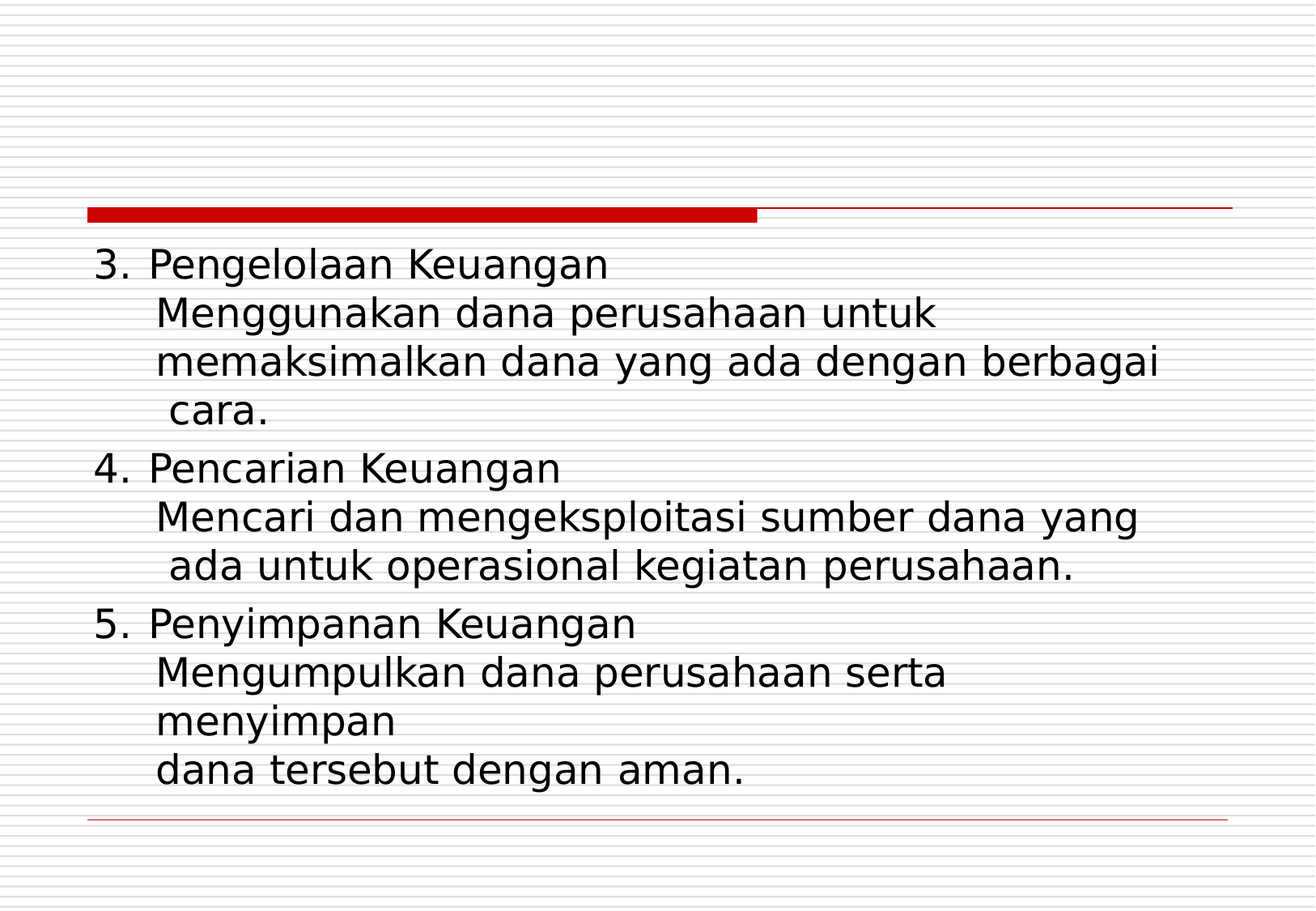

Pengelolaan Keuangan
Menggunakan dana perusahaan untuk  memaksimalkan dana yang ada dengan berbagai  cara.
Pencarian Keuangan
Mencari dan mengeksploitasi sumber dana yang  ada untuk operasional kegiatan perusahaan.
Penyimpanan Keuangan
Mengumpulkan dana perusahaan serta menyimpan
dana tersebut dengan aman.